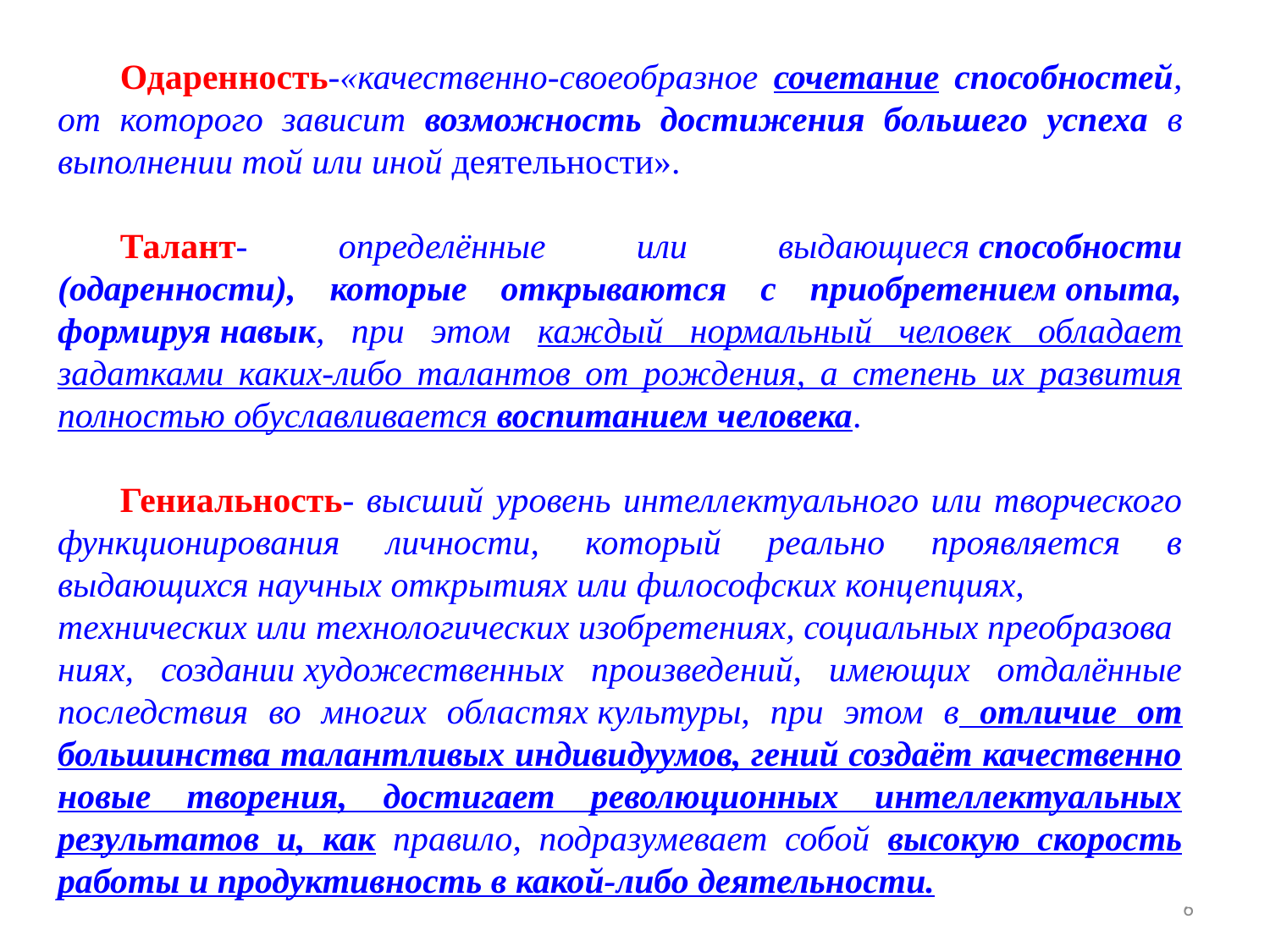

Одаренность-«качественно-своеобразное сочетание способностей, от которого зависит возможность достижения большего успеха в выполнении той или иной деятельности».

Талант- определённые или выдающиеся способности (одаренности), которые открываются с приобретением опыта, формируя навык, при этом каждый нормальный человек обладает задатками каких-либо талантов от рождения, а степень их развития полностью обуславливается воспитанием человека.

Гениальность- высший уровень интеллектуального или творческого функционирования личности, который реально проявляется в выдающихся научных открытиях или философских концепциях, технических или технологических изобретениях, социальных преобразованиях, создании художественных произведений, имеющих отдалённые последствия во многих областях культуры, при этом в отличие от большинства талантливых индивидуумов, гений создаёт качественно новые творения, достигает революционных интеллектуальных результатов и, как правило, подразумевает собой высокую скорость работы и продуктивность в какой-либо деятельности.
6